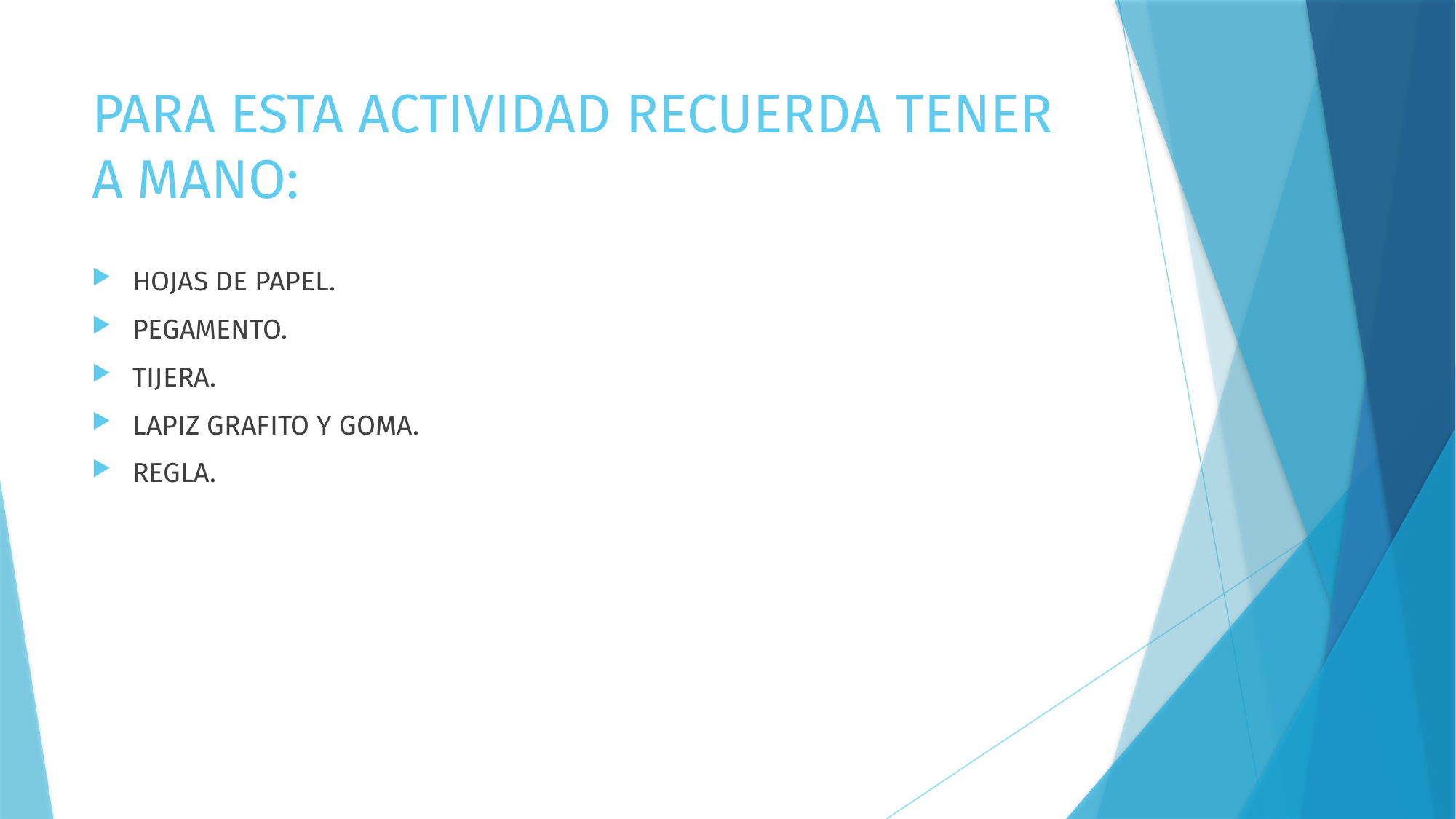

# PARA ESTA ACTIVIDAD RECUERDA TENER A MANO:
HOJAS DE PAPEL.
PEGAMENTO.
TIJERA.
LAPIZ GRAFITO Y GOMA.
REGLA.